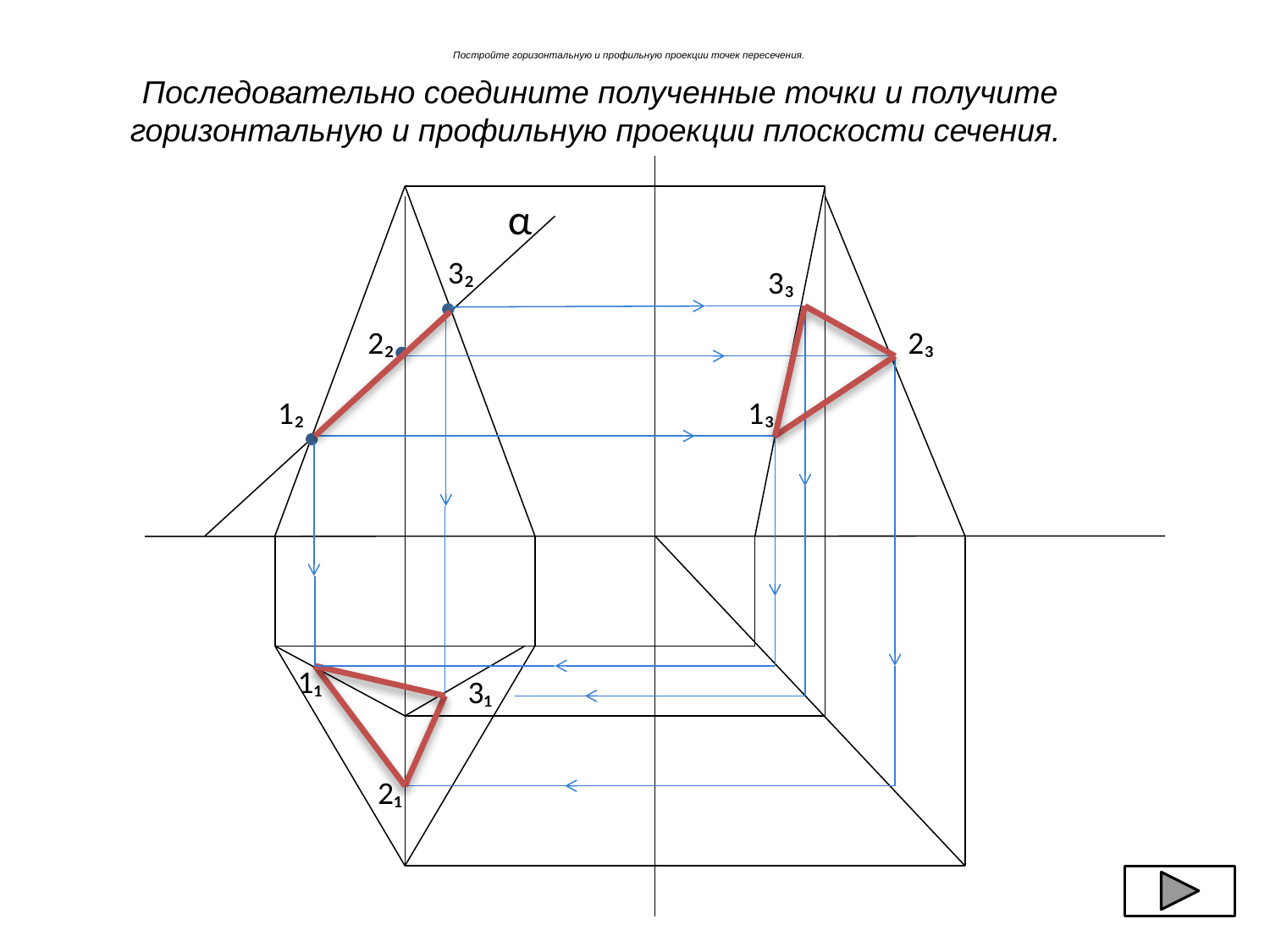

# Постройте горизонтальную и профильную проекции точек пересечения.
Последовательно соедините полученные точки и получите горизонтальную и профильную проекции плоскости сечения.
α
3₂
3₃

2₂
2₃

1₂
1₃

1₁
3₁
2₁